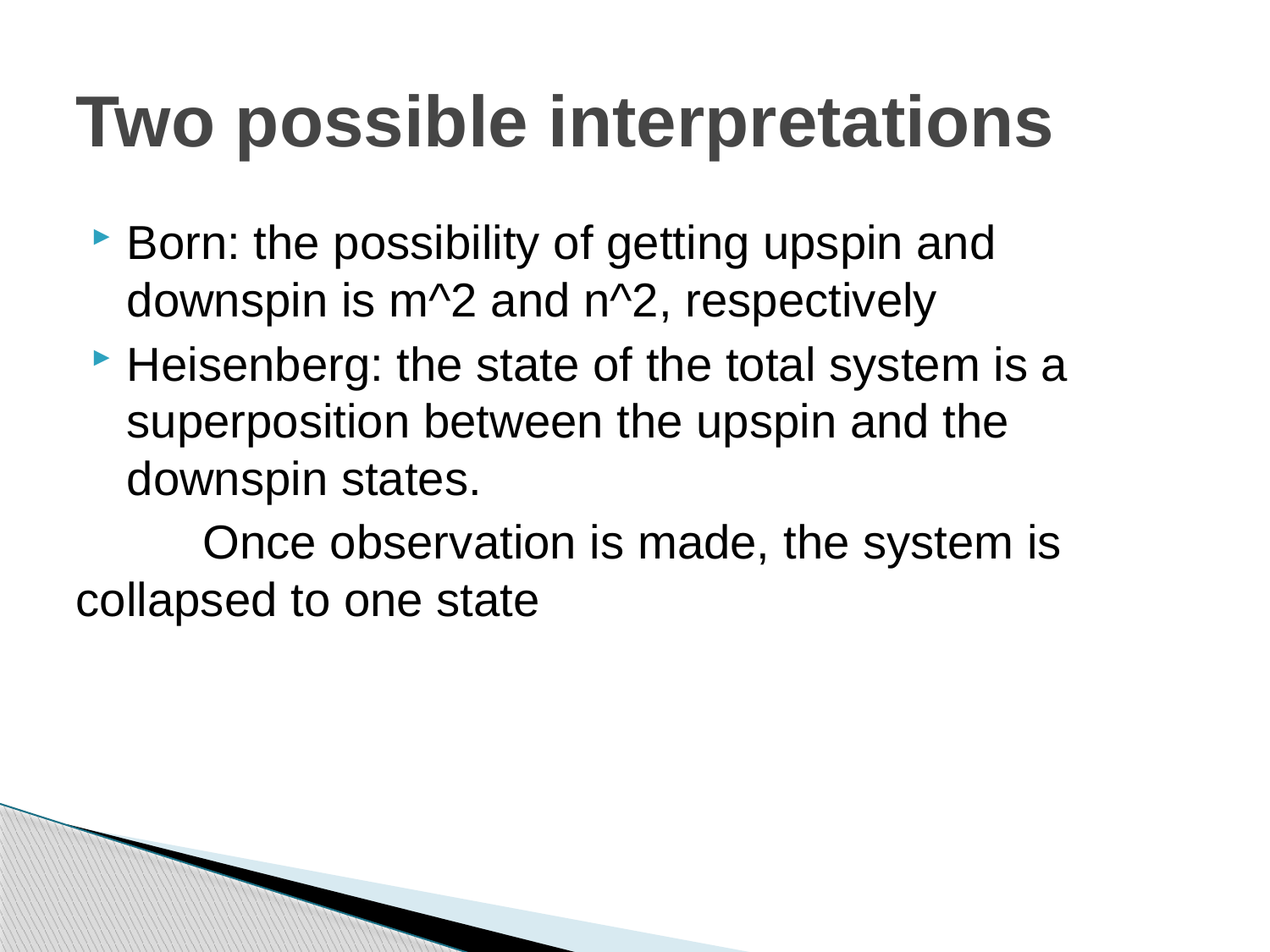

# Two possible interpretations
Born: the possibility of getting upspin and downspin is m^2 and n^2, respectively
Heisenberg: the state of the total system is a superposition between the upspin and the downspin states.
	Once observation is made, the system is collapsed to one state